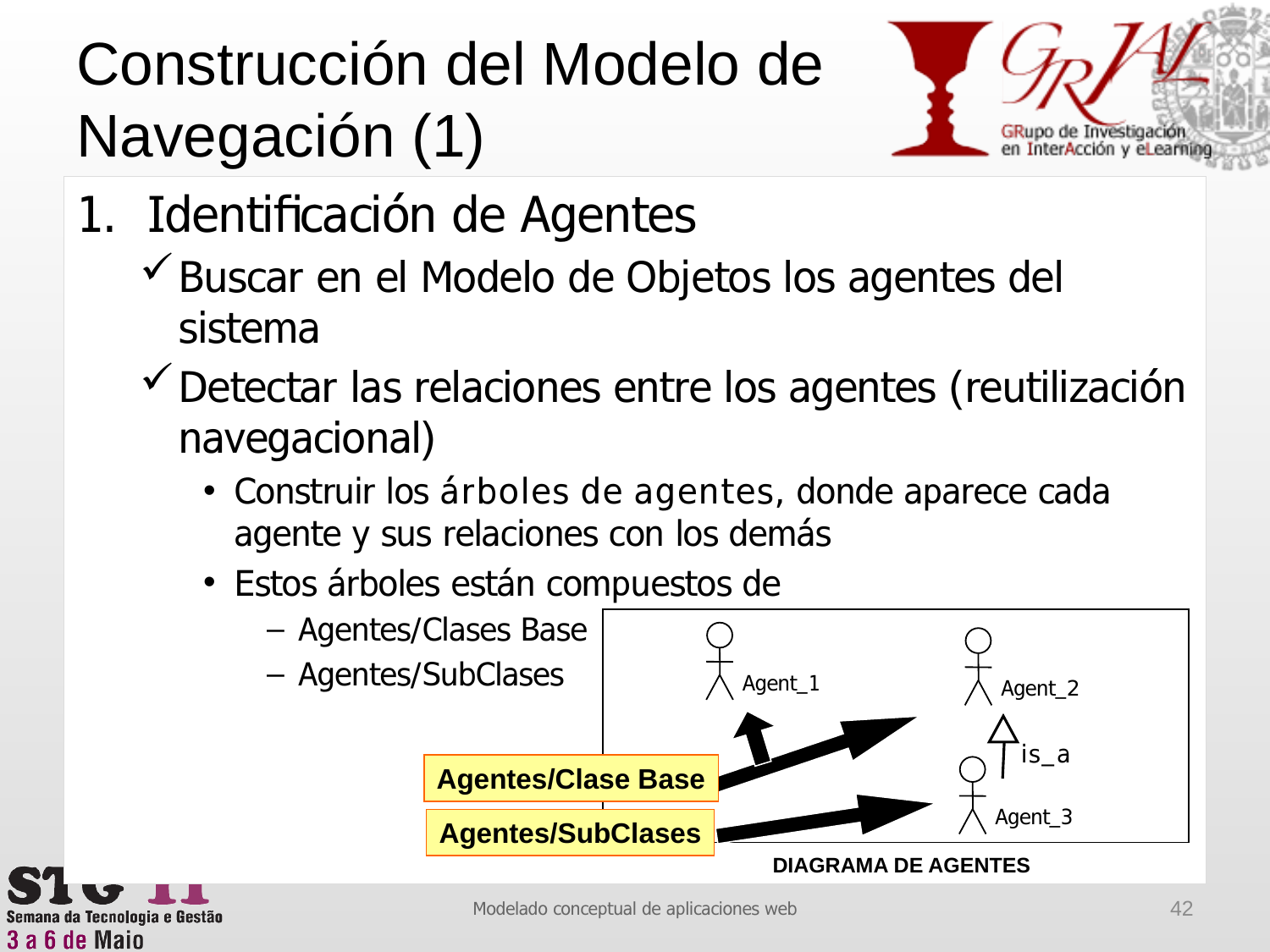

# Construcción del Modelo de Navegación (1)
Identificación de Agentes
Buscar en el Modelo de Objetos los agentes del sistema
Detectar las relaciones entre los agentes (reutilización navegacional)
Construir los árboles de agentes, donde aparece cada agente y sus relaciones con los demás
Estos árboles están compuestos de
Agentes/Clases Base
Agentes/SubClases

Agent_1

Agent_2

Agentes/Clase Base

is_a

Agent_3

Agentes/SubClases
DIAGRAMA DE AGENTES
Modelado conceptual de aplicaciones web
42